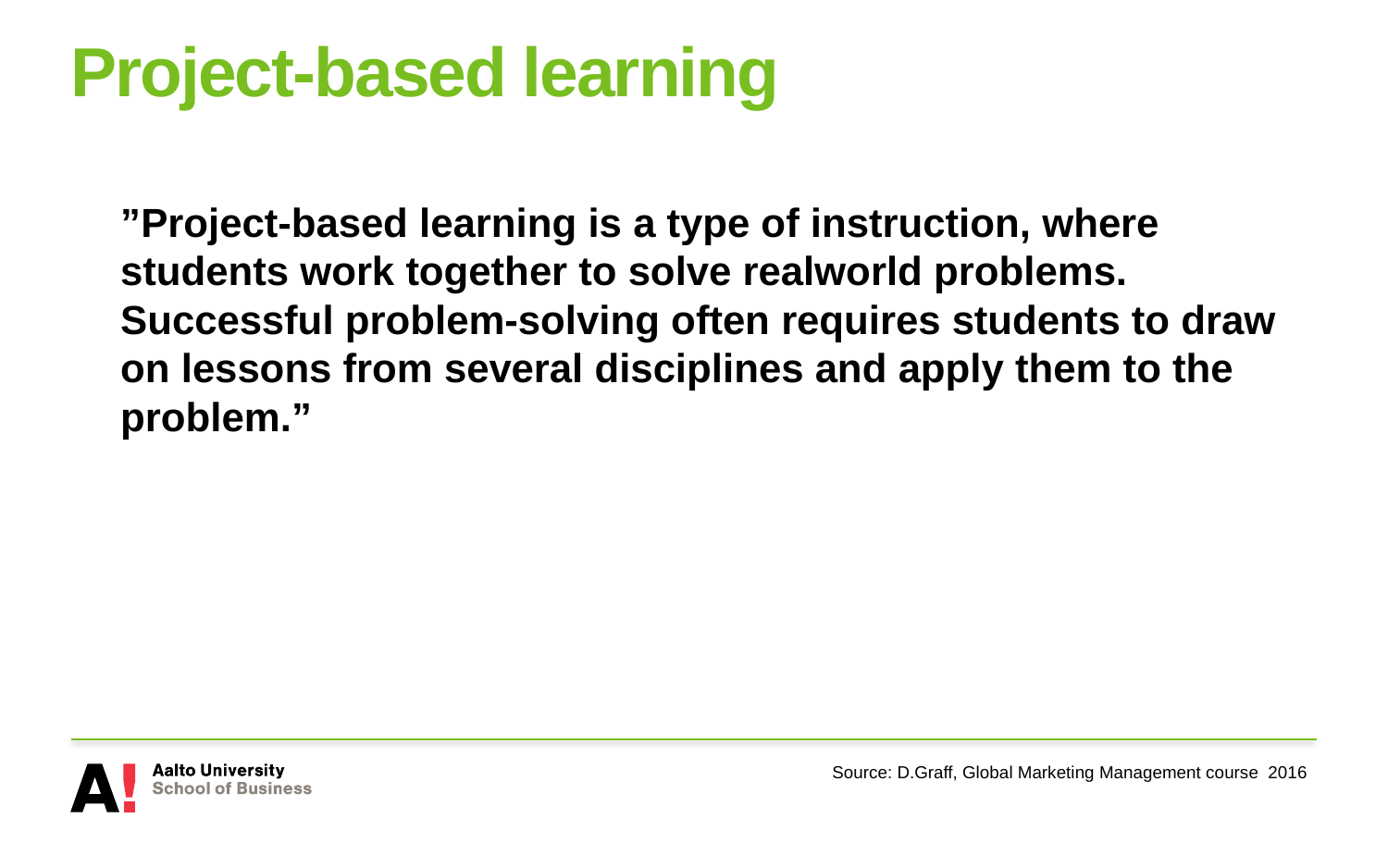

# Project-based learning
”Project-based learning is a type of instruction, where students work together to solve realworld problems. Successful problem-solving often requires students to draw on lessons from several disciplines and apply them to the problem.”

Source: D.Graff, Global Marketing Management course  2016